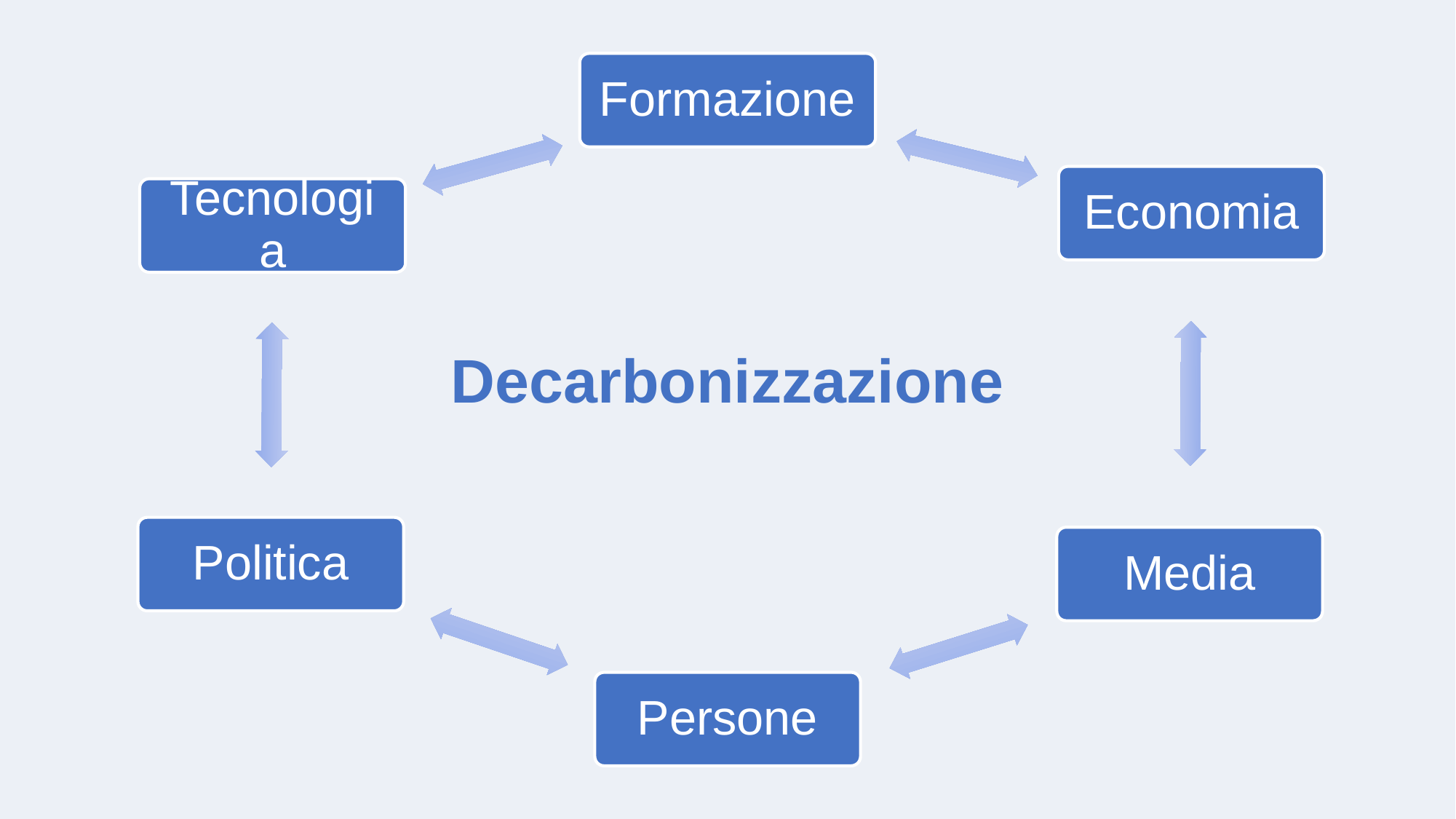

Formazione

Economia

Tecnologia

Politica

Media

Persone
# Decarbonizzazione